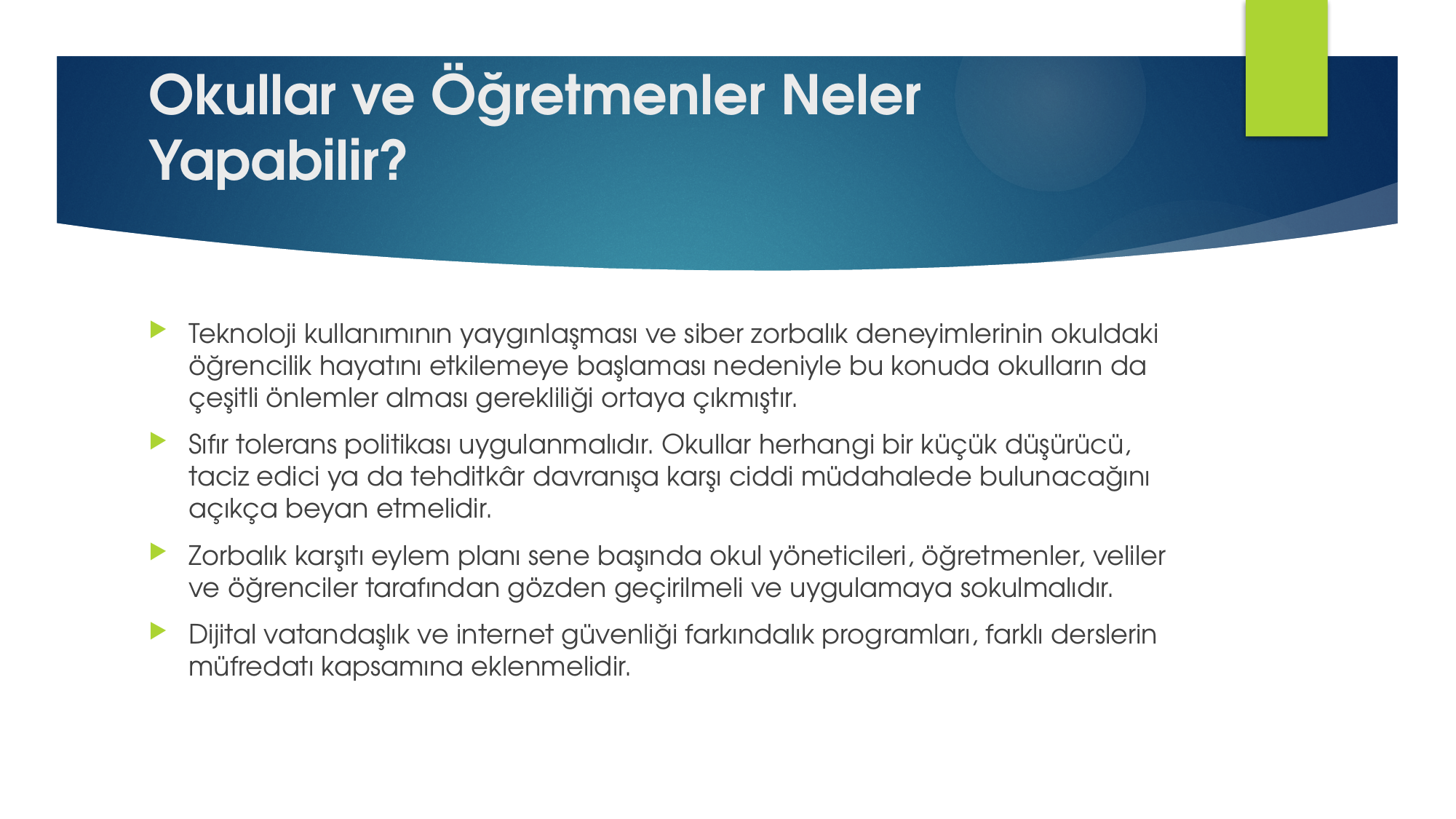

# Okullar ve Öğretmenler Neler Yapabilir?
Teknoloji kullanımının yaygınlaşması ve siber zorbalık deneyimlerinin okuldaki öğrencilik hayatını etkilemeye başlaması nedeniyle bu konuda okulların da çeşitli önlemler alması gerekliliği ortaya çıkmıştır.
Sıfır tolerans politikası uygulanmalıdır. Okullar herhangi bir küçük düşürücü, taciz edici ya da tehditkâr davranışa karşı ciddi müdahalede bulunacağını açıkça beyan etmelidir.
Zorbalık karşıtı eylem planı sene başında okul yöneticileri, öğretmenler, veliler ve öğrenciler tarafından gözden geçirilmeli ve uygulamaya sokulmalıdır.
Dijital vatandaşlık ve internet güvenliği farkındalık programları, farklı derslerin müfredatı kapsamına eklenmelidir.